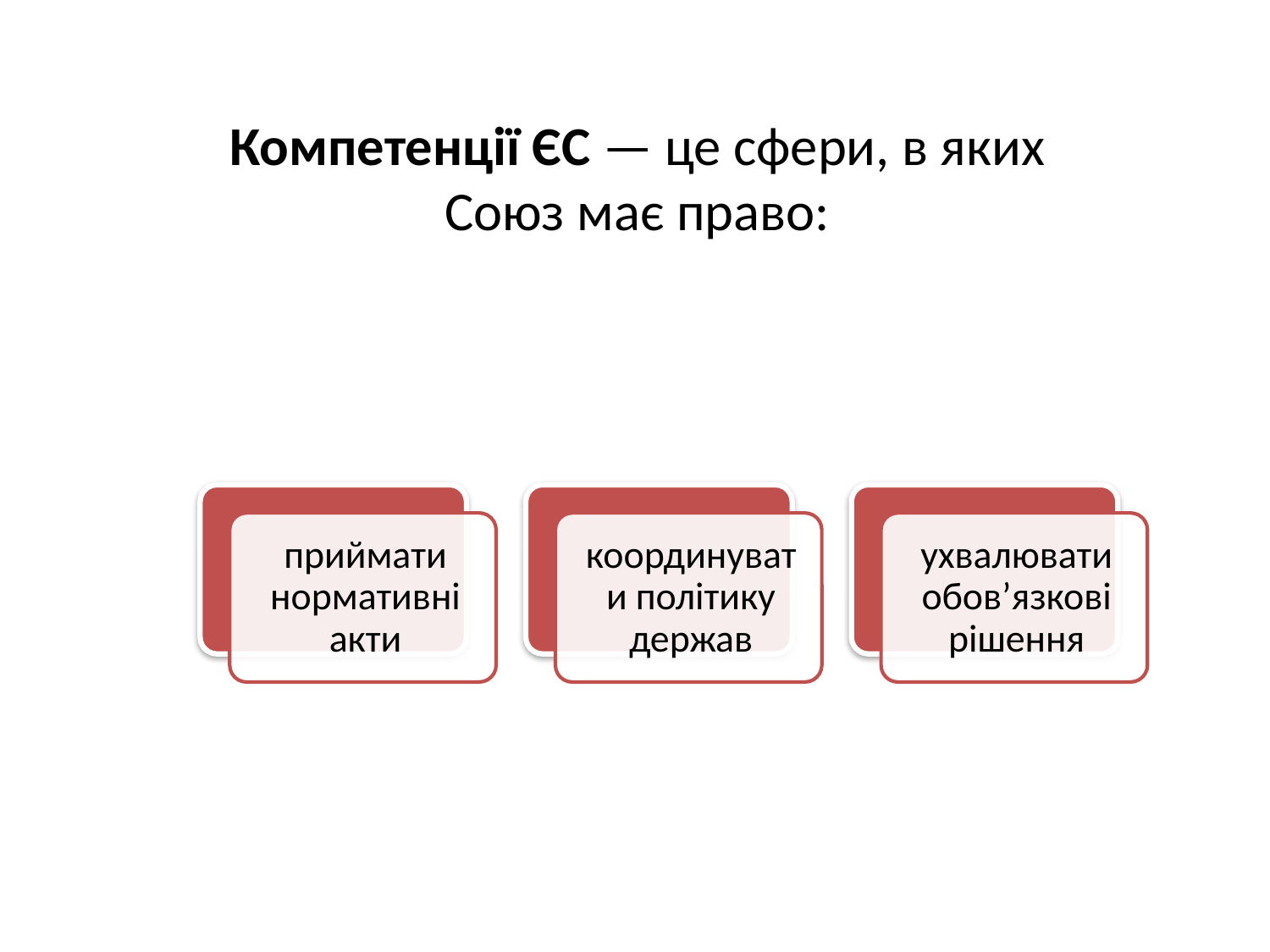

# Компетенції ЄС — це сфери, в яких Союз має право:

приймати нормативні акти
координувати політику держав
ухвалювати обов’язкові рішення